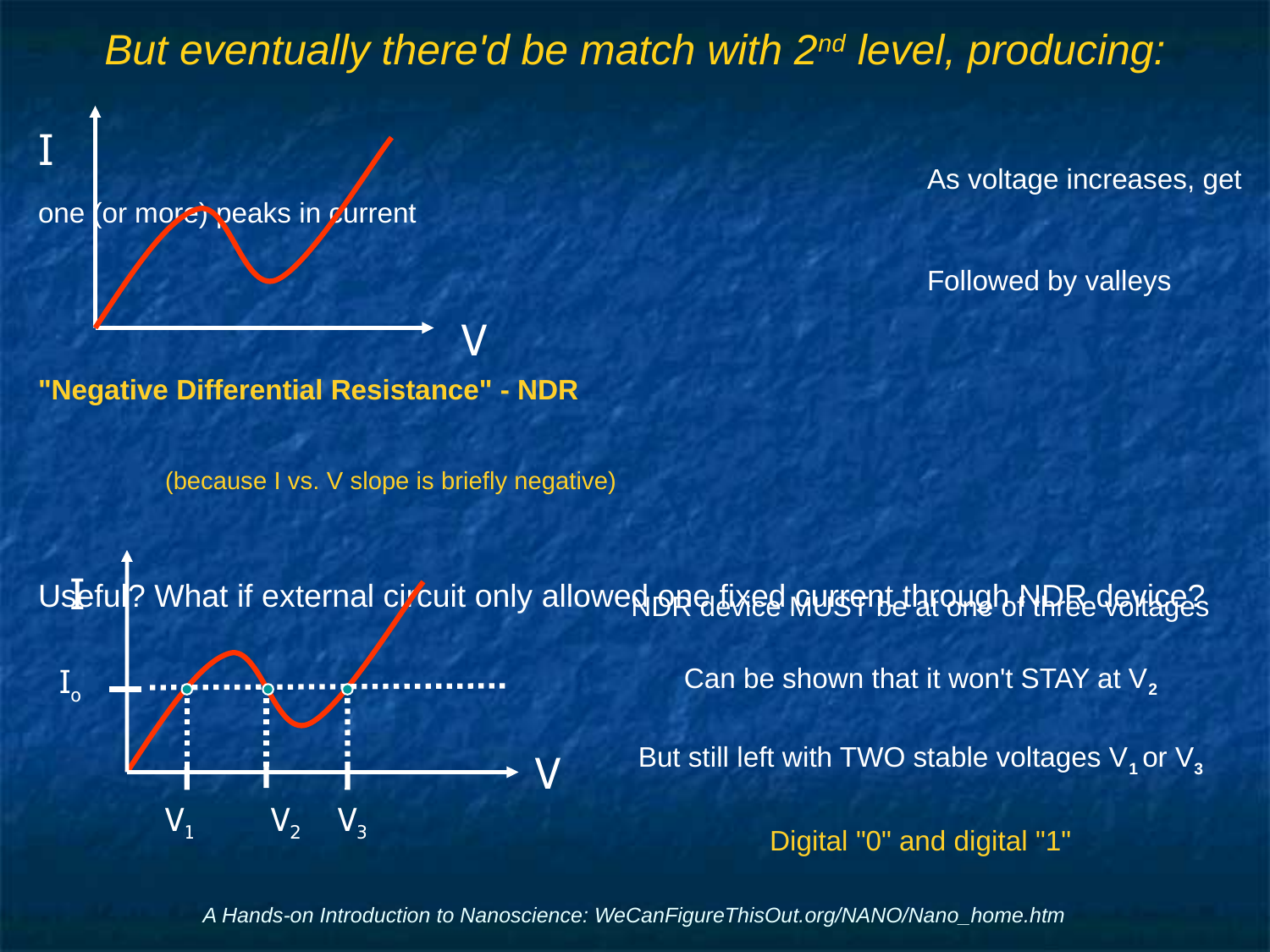

# But eventually there'd be match with 2nd level, producing:

I

V

							As voltage increases, get one (or more) peaks in current

							Followed by valleys

									"Negative Differential Resistance" - NDR
										(because I vs. V slope is briefly negative)

Useful? What if external circuit only allowed one fixed current through NDR device?

I

Io

V

V1
V2
V3
NDR device MUST be at one of three voltages

Can be shown that it won't STAY at V2

But still left with TWO stable voltages V1 or V3

Digital "0" and digital "1"
A Hands-on Introduction to Nanoscience: WeCanFigureThisOut.org/NANO/Nano_home.htm